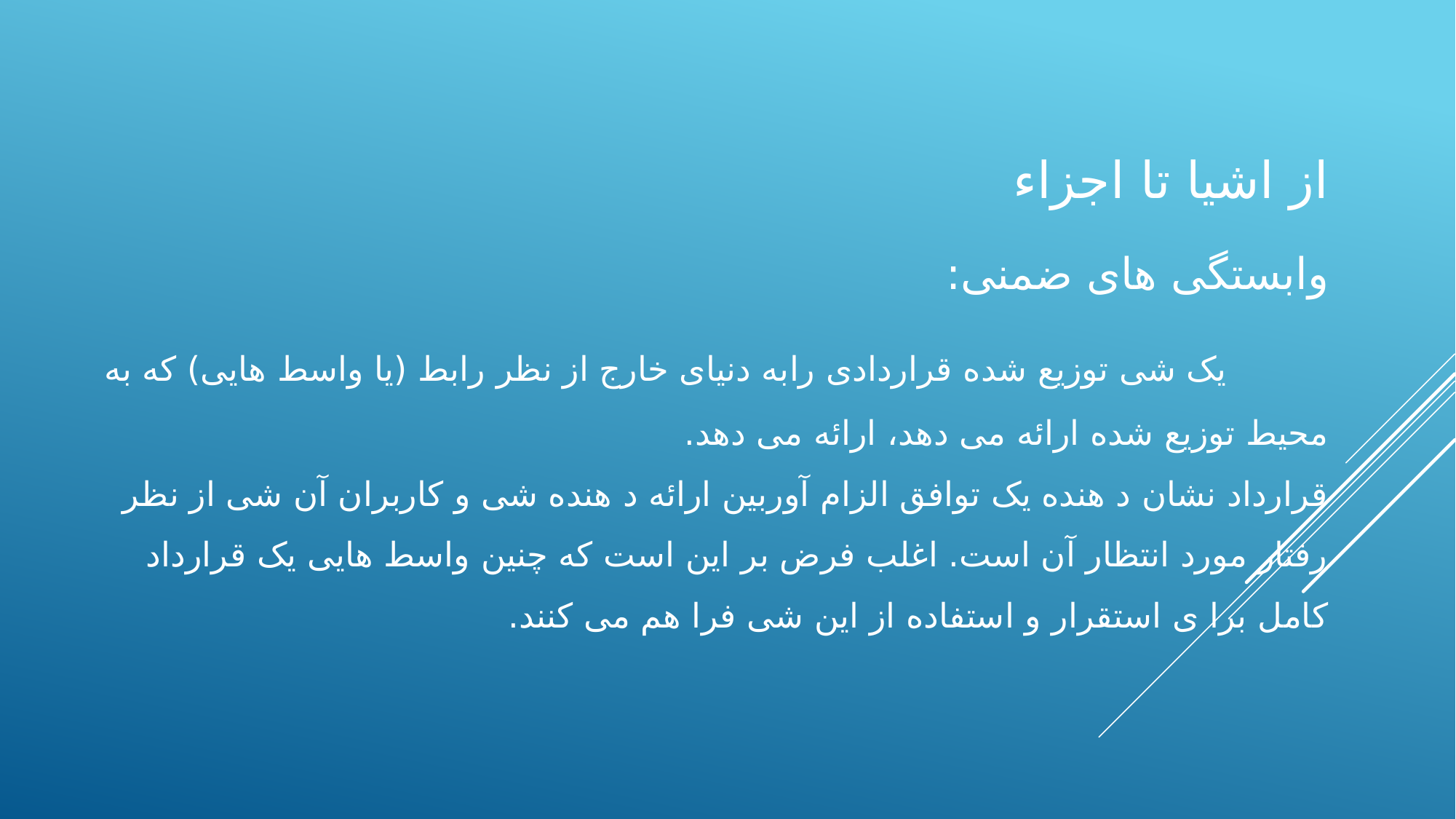

# از اشیا تا اجزاء وابستگی های ضمنی: یک شی توزیع شده قراردادی رابه دنیای خارج از نظر رابط (یا واسط هایی) که به محیط توزیع شده ارائه می دهد، ارائه می دهد. قرارداد نشان د هنده یک توافق الزام آوربین ارائه د هنده شی و کاربران آن شی از نظر رفتار مورد انتظار آن است. اغلب فرض بر این است که چنین واسط هایی یک قرارداد کامل برا ی استقرار و استفاده از این شی فرا هم می کنند.